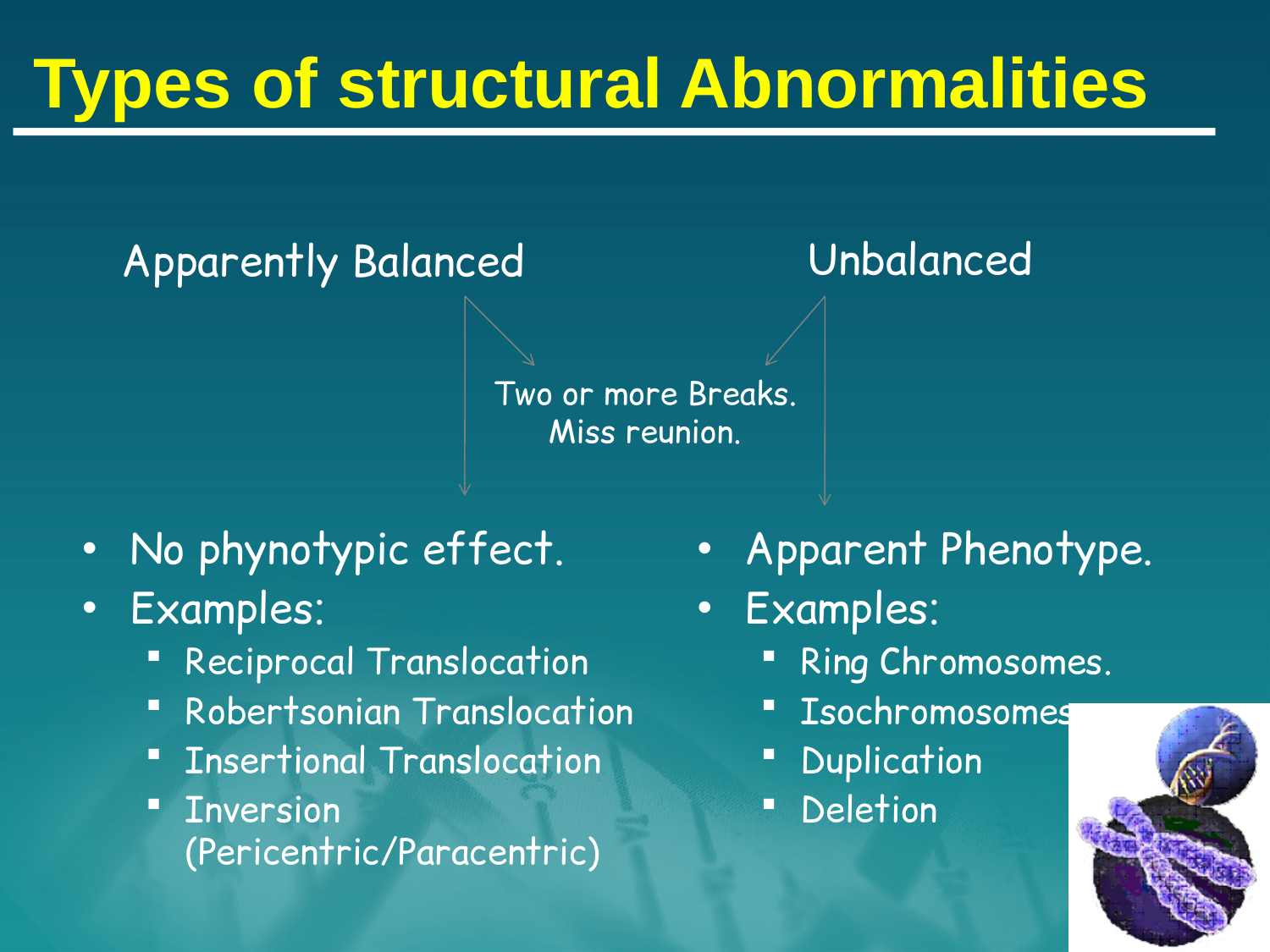

# Types of structural Abnormalities
Unbalanced
Apparently Balanced
Two or more Breaks.
Miss reunion.
No phynotypic effect.
Examples:
Reciprocal Translocation
Robertsonian Translocation
Insertional Translocation
Inversion (Pericentric/Paracentric)
Apparent Phenotype.
Examples:
Ring Chromosomes.
Isochromosomes.
Duplication
Deletion